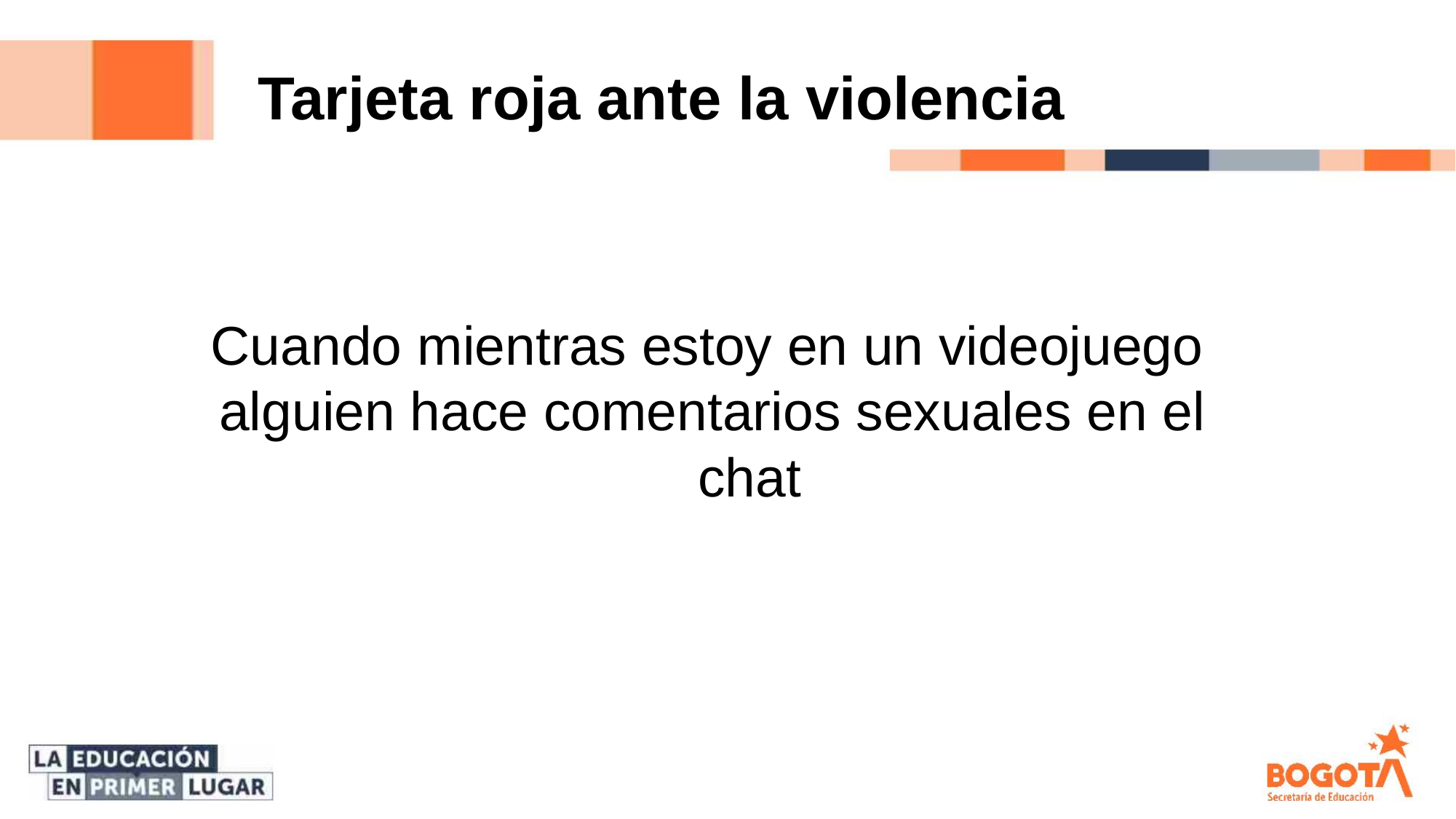

Tarjeta roja ante la violencia
Cuando mientras estoy en un videojuego
alguien hace comentarios sexuales en el
chat